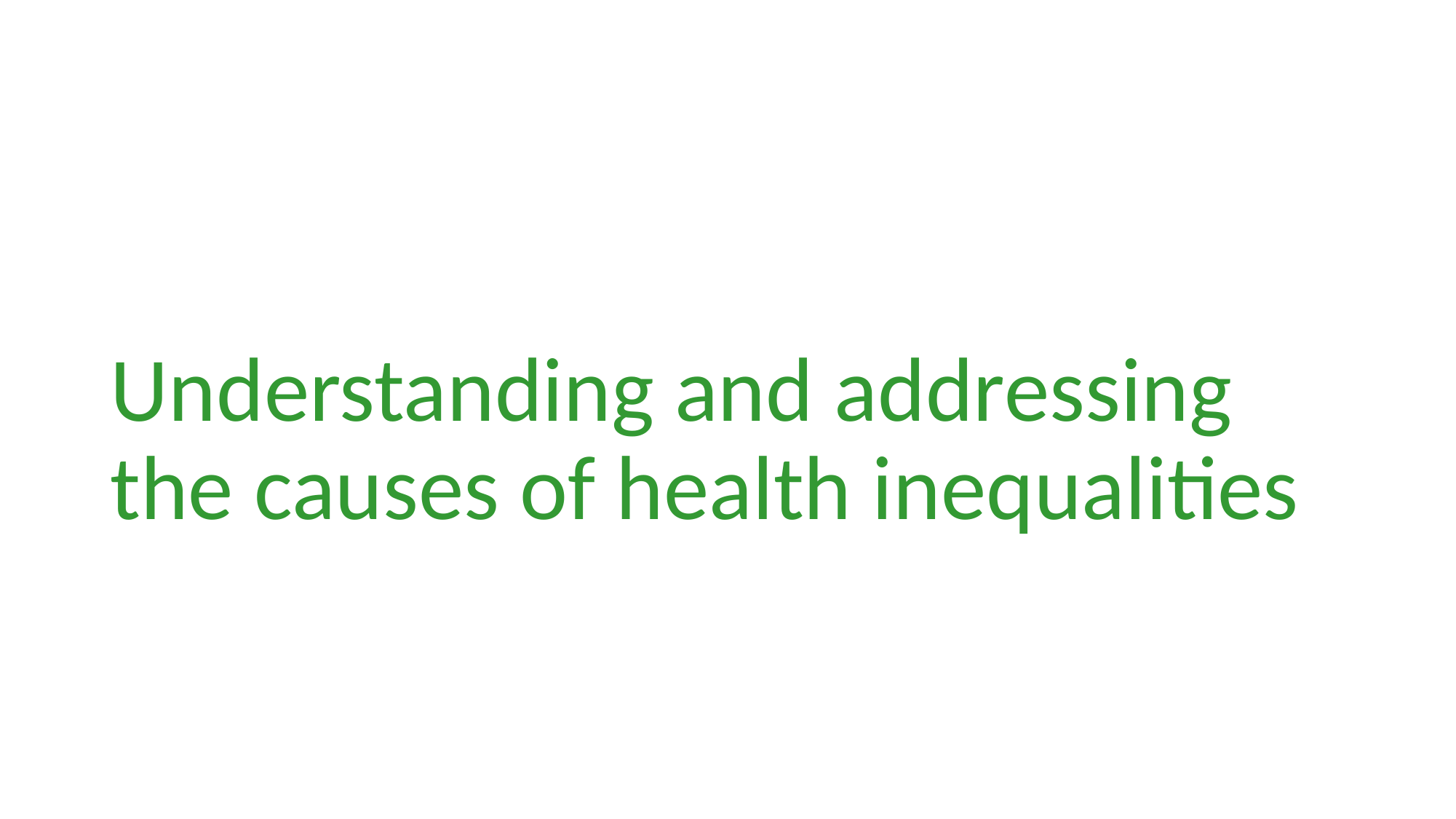

# Understanding and addressing the causes of health inequalities